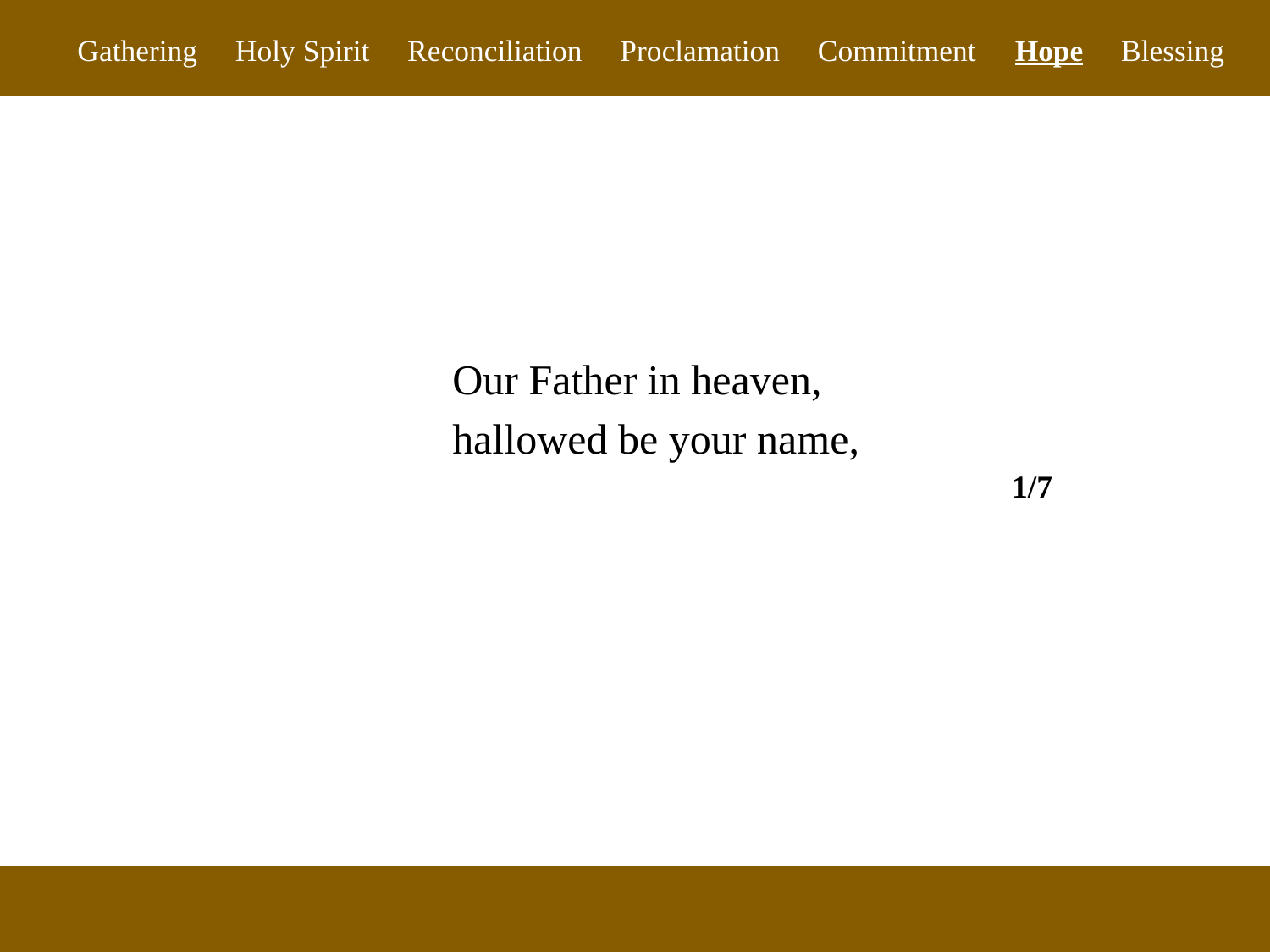

Gathering     Holy Spirit     Reconciliation     Proclamation     Commitment     Hope     Blessing

Our Father in heaven,
hallowed be your name,
1/7